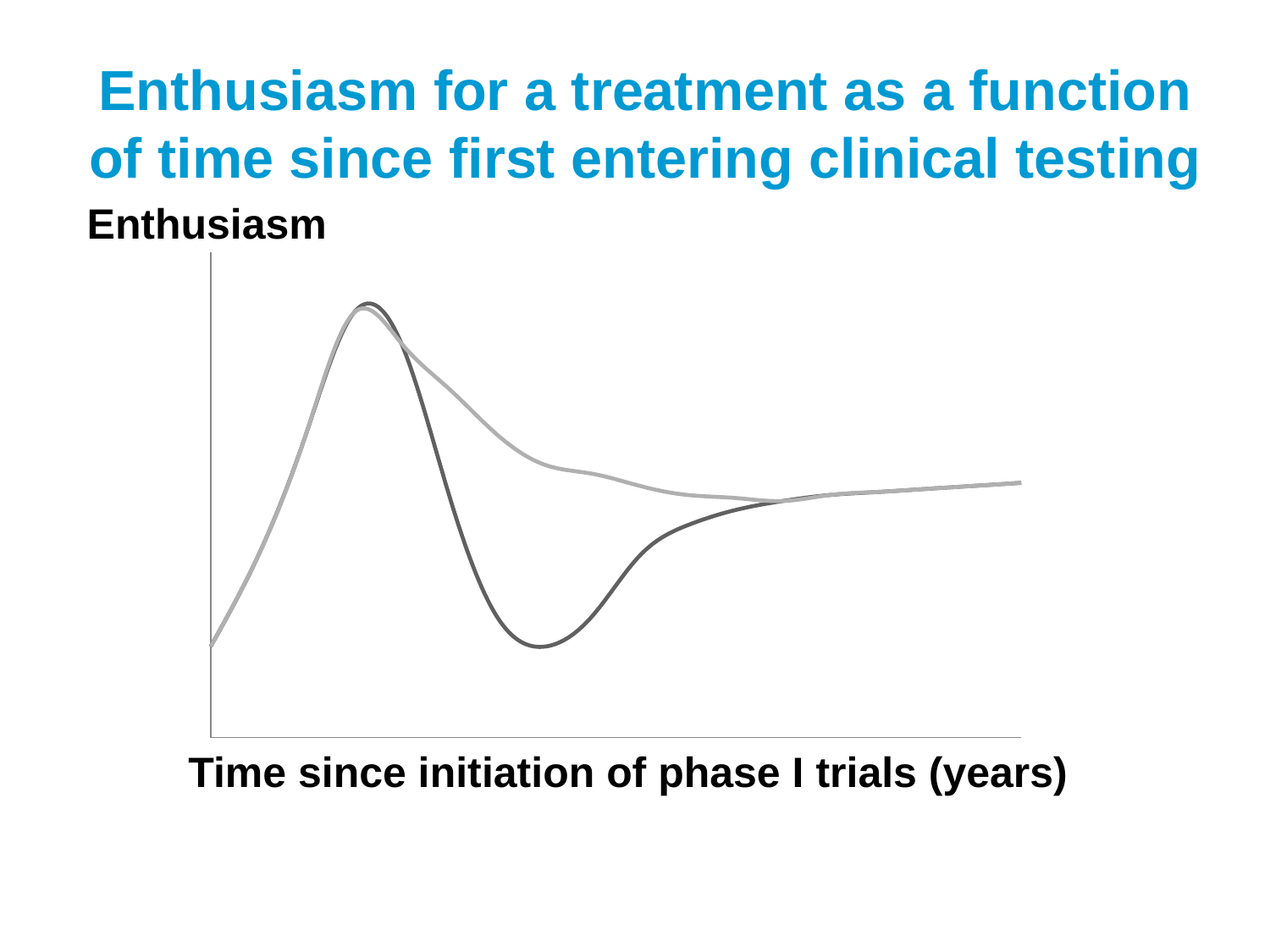

# Enthusiasm for a treatment as a function of time since first entering clinical testing
Enthusiasm

### Chart

| Category | 0 | 0 |
|---|---|---|
|  | 3.0 | 3.0 |
|  | 6.0 | 6.0 |
|  | 10.0 | 10.0 |
|  | 14.0 | 14.0 |
|  | 13.0 | 13.0 |
|  | 8.0 | 11.5 |
|  | 4.0 | 10.0 |
|  | 3.0 | 9.0 |
|  | 4.0 | 8.700000000000001 |
|  | 6.0 | 8.3 |
|  | 7.0 | 8.0 |
|  | 7.5 | 7.9 |
|  | 7.8 | 7.8 |
|  | 8.0 | 8.0 |
|  | 8.1 | 8.1 |
|  | 8.200000000000001 | 8.200000000000001 |
|  | 8.3 | 8.3 |
| 10.0 | 8.4 | 8.4 |
Time since initiation of phase I trials (years)